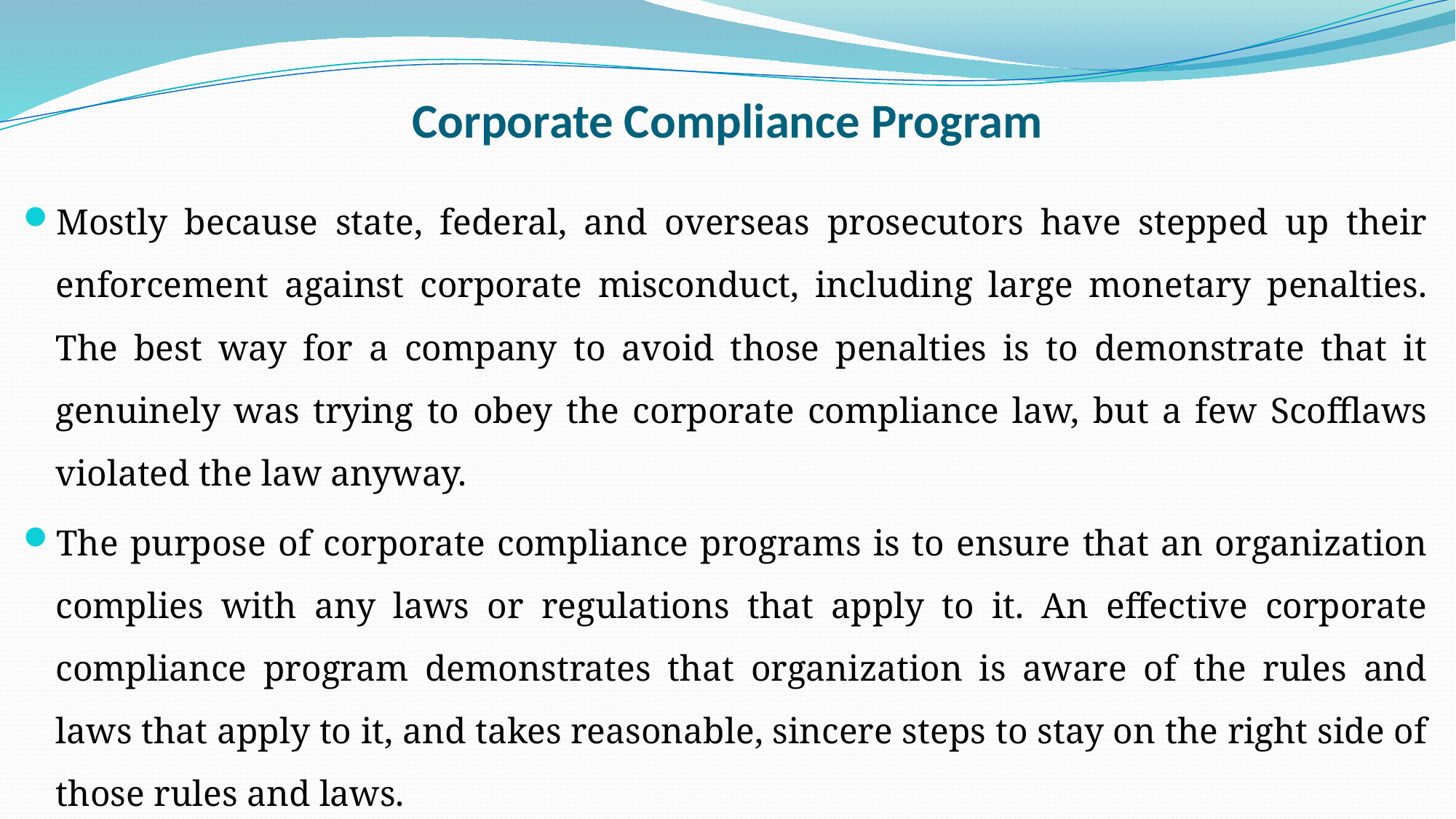

# Corporate Compliance Program
Mostly because state, federal, and overseas prosecutors have stepped up their enforcement against corporate misconduct, including large monetary penalties. The best way for a company to avoid those penalties is to demonstrate that it genuinely was trying to obey the corporate compliance law, but a few Scofflaws violated the law anyway.
The purpose of corporate compliance programs is to ensure that an organization complies with any laws or regulations that apply to it. An effective corporate compliance program demonstrates that organization is aware of the rules and laws that apply to it, and takes reasonable, sincere steps to stay on the right side of those rules and laws.